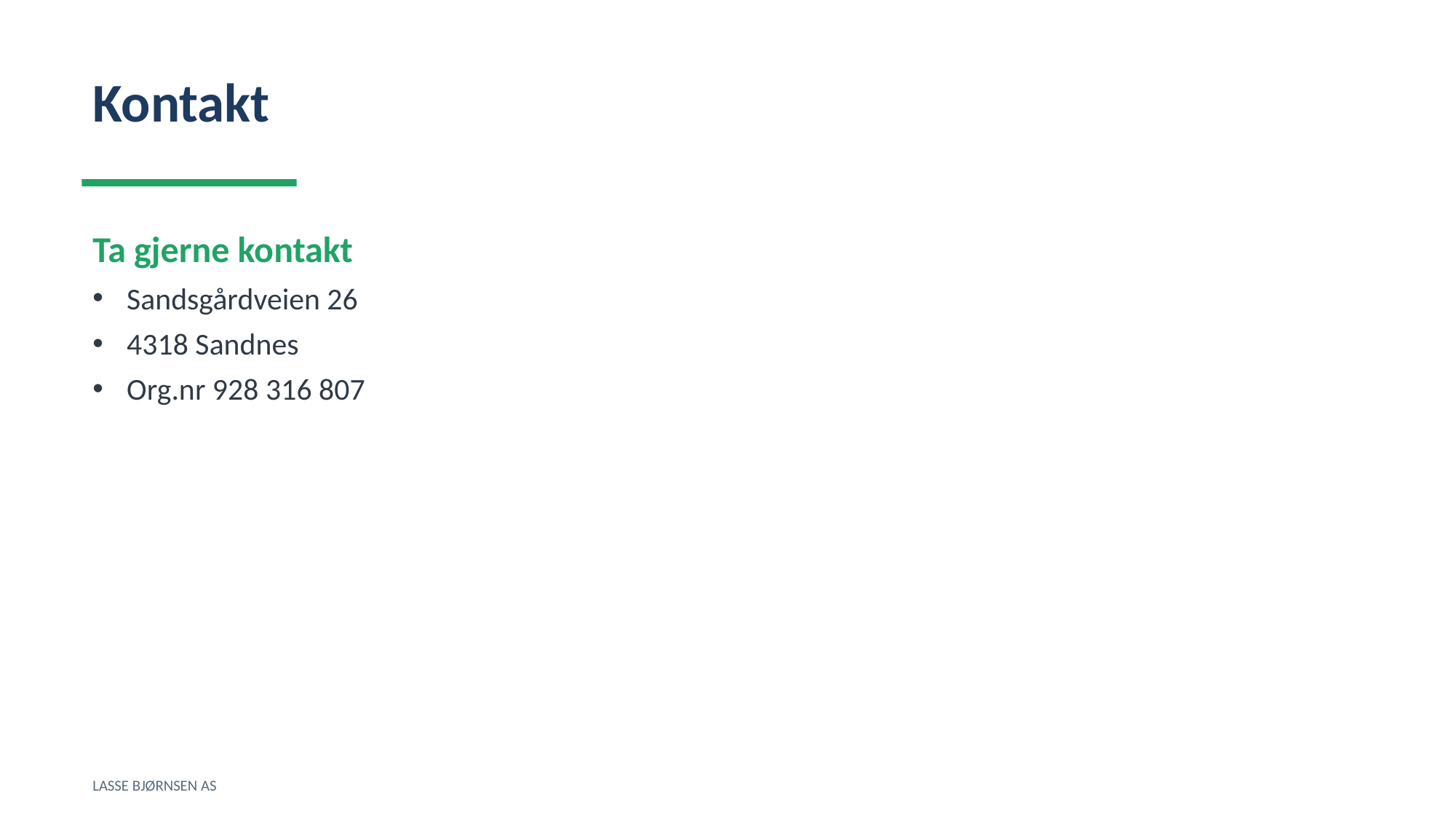

Kontakt

Ta gjerne kontakt
Sandsgårdveien 26
4318 Sandnes
Org.nr 928 316 807
LASSE BJØRNSEN AS